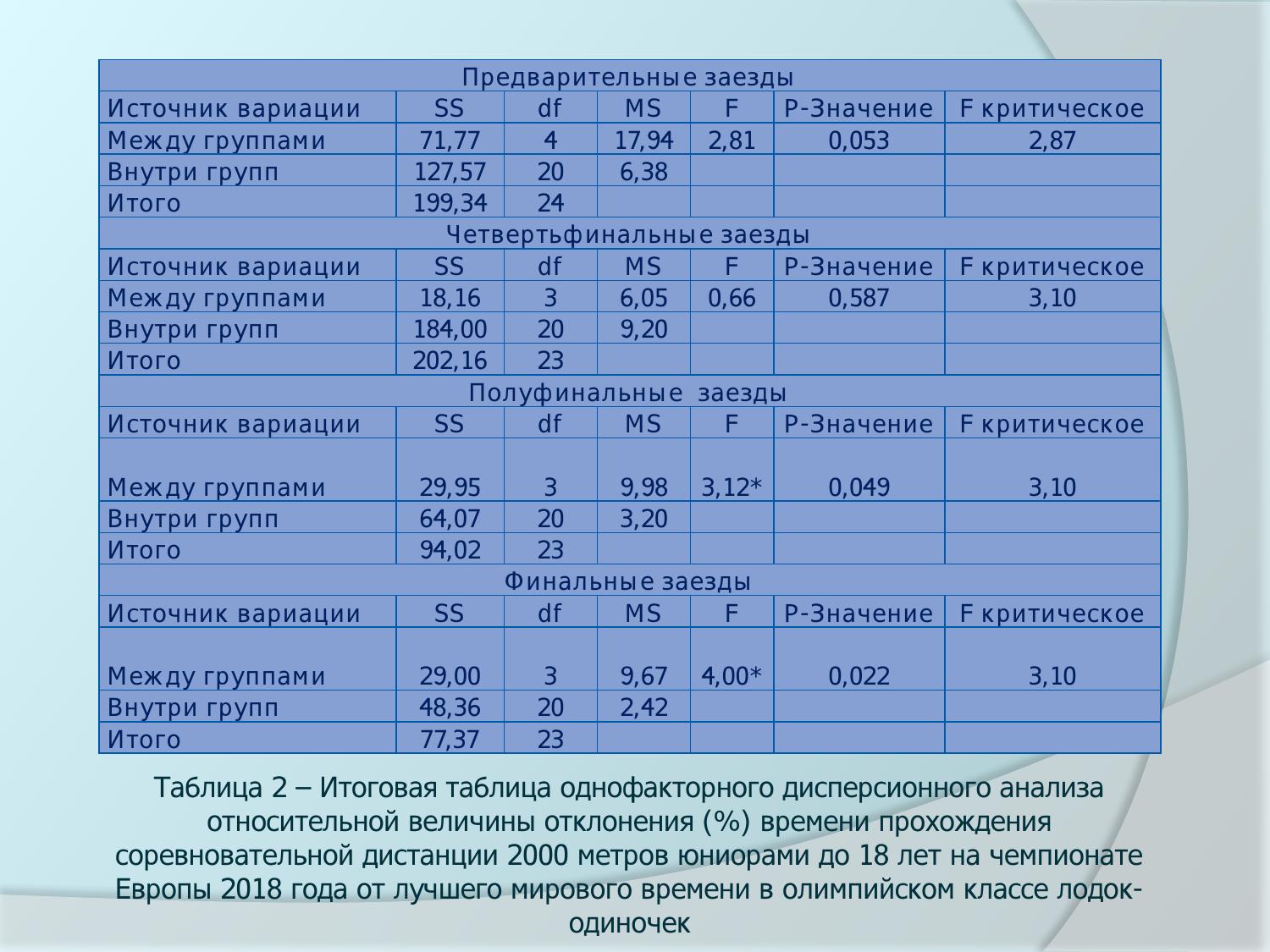

| Предварительные заезды |  |  |  |  |  |  |
| --- | --- | --- | --- | --- | --- | --- |
| Источник вариации | SS | df | MS | F | P-Значение | F критическое |
| Между группами | 71,77 | 4 | 17,94 | 2,81 | 0,053 | 2,87 |
| Внутри групп | 127,57 | 20 | 6,38 |  |  |  |
| Итого | 199,34 | 24 |  |  |  |  |
| Четвертьфинальные заезды |  |  |  |  |  |  |
| Источник вариации | SS | df | MS | F | P-Значение | F критическое |
| Между группами | 18,16 | 3 | 6,05 | 0,66 | 0,587 | 3,10 |
| Внутри групп | 184,00 | 20 | 9,20 |  |  |  |
| Итого | 202,16 | 23 |  |  |  |  |
| Полуфинальные заезды |  |  |  |  |  |  |
| Источник вариации | SS | df | MS | F | P-Значение | F критическое |
| Между группами | 29,95 | 3 | 9,98 | 3,12\* | 0,049 | 3,10 |
| Внутри групп | 64,07 | 20 | 3,20 |  |  |  |
| Итого | 94,02 | 23 |  |  |  |  |
| Финальные заезды |  |  |  |  |  |  |
| Источник вариации | SS | df | MS | F | P-Значение | F критическое |
| Между группами | 29,00 | 3 | 9,67 | 4,00\* | 0,022 | 3,10 |
| Внутри групп | 48,36 | 20 | 2,42 |  |  |  |
| Итого | 77,37 | 23 |  |  |  |  |
Таблица 2 – Итоговая таблица однофакторного дисперсионного анализа относительной величины отклонения (%) времени прохождения соревновательной дистанции 2000 метров юниорами до 18 лет на чемпионате Европы 2018 года от лучшего мирового времени в олимпийском классе лодок-одиночек